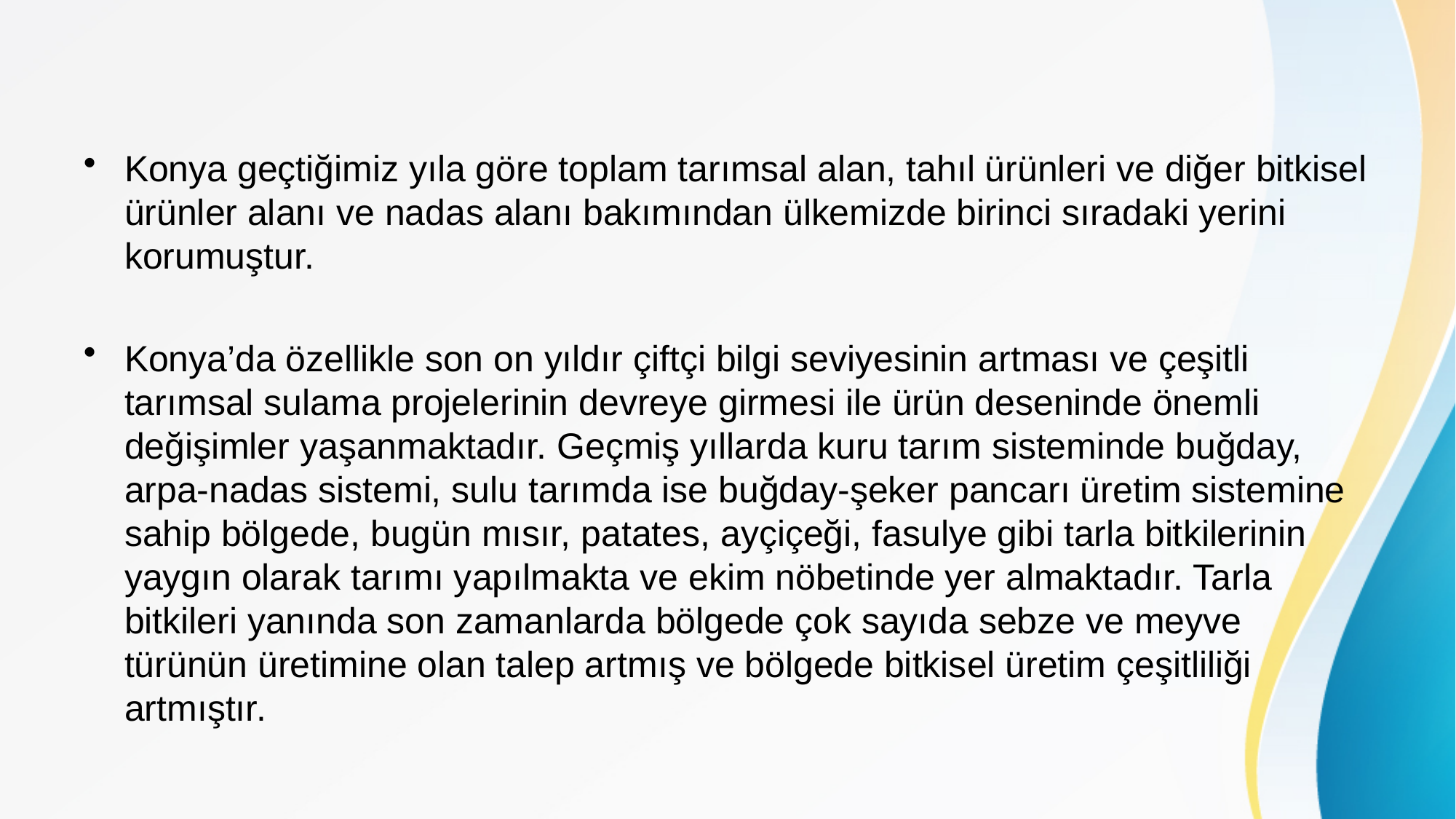

#
Konya geçtiğimiz yıla göre toplam tarımsal alan, tahıl ürünleri ve diğer bitkisel ürünler alanı ve nadas alanı bakımından ülkemizde birinci sıradaki yerini korumuştur.

Konya’da özellikle son on yıldır çiftçi bilgi seviyesinin artması ve çeşitli tarımsal sulama projelerinin devreye girmesi ile ürün deseninde önemli değişimler yaşanmaktadır. Geçmiş yıllarda kuru tarım sisteminde buğday, arpa-nadas sistemi, sulu tarımda ise buğday-şeker pancarı üretim sistemine sahip bölgede, bugün mısır, patates, ayçiçeği, fasulye gibi tarla bitkilerinin yaygın olarak tarımı yapılmakta ve ekim nöbetinde yer almaktadır. Tarla bitkileri yanında son zamanlarda bölgede çok sayıda sebze ve meyve türünün üretimine olan talep artmış ve bölgede bitkisel üretim çeşitliliği artmıştır.